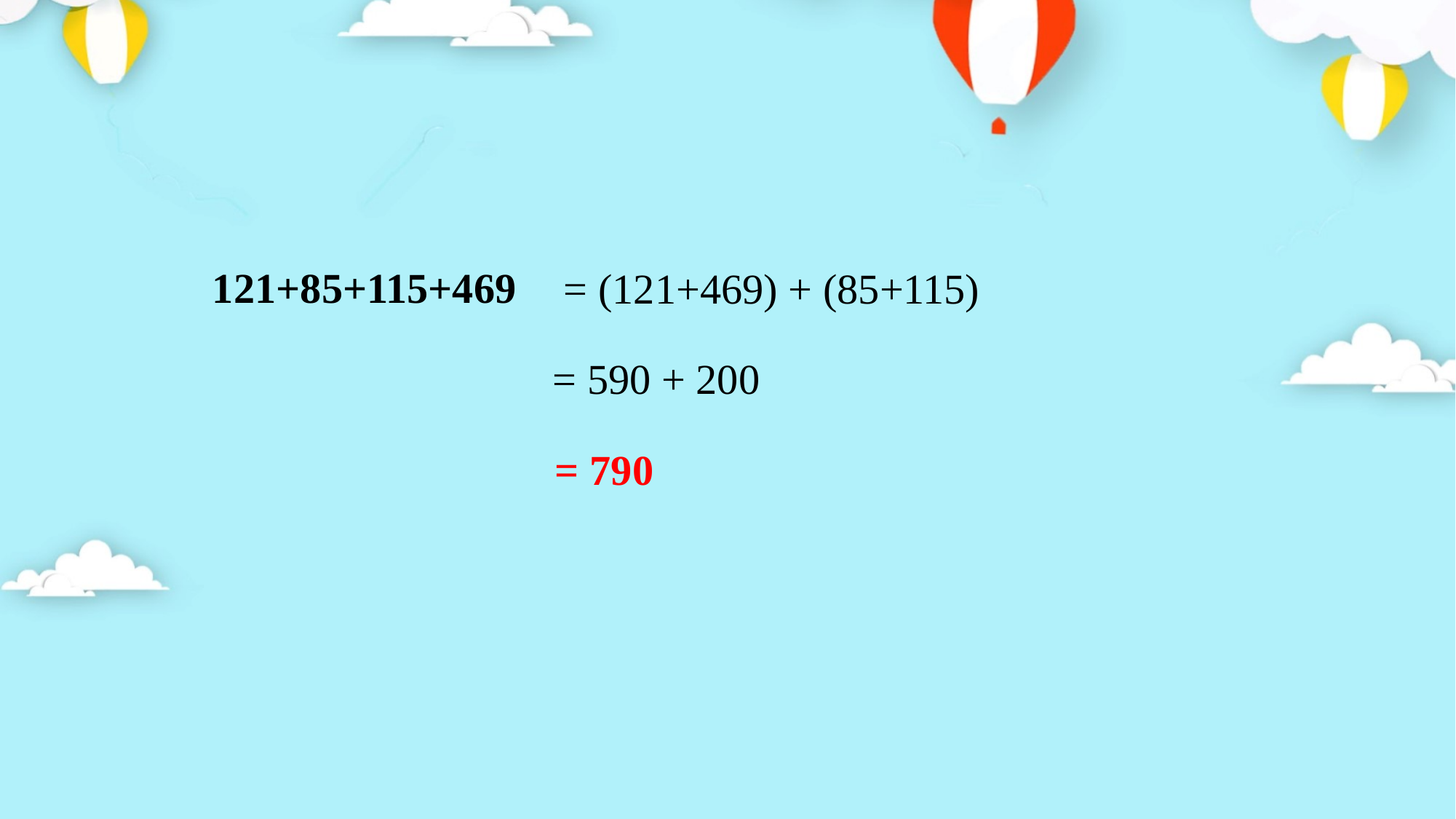

121+85+115+469
= (121+469) + (85+115)
= 590 + 200
= 790